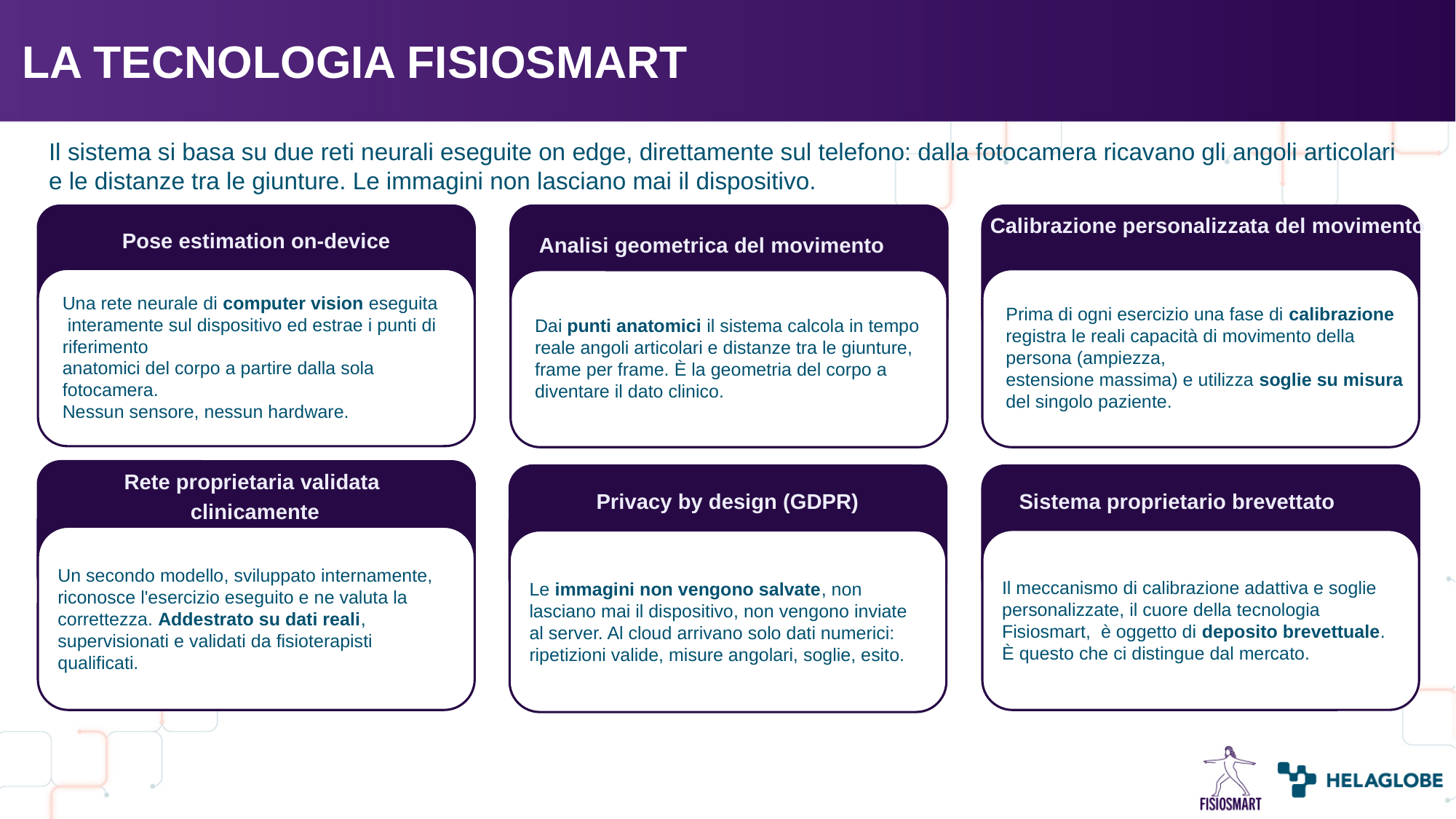

# LA TECNOLOGIA FISIOSMART
Il sistema si basa su due reti neurali eseguite on edge, direttamente sul telefono: dalla fotocamera ricavano gli angoli articolari e le distanze tra le giunture. Le immagini non lasciano mai il dispositivo.
Calibrazione personalizzata del movimento

Pose estimation on-device
Analisi geometrica del movimento
Una rete neurale di computer vision eseguita  interamente sul dispositivo ed estrae i punti di riferimento anatomici del corpo a partire dalla sola fotocamera. Nessun sensore, nessun hardware.
Prima di ogni esercizio una fase di calibrazione registra le reali capacità di movimento della persona (ampiezza,
estensione massima) e utilizza soglie su misura del singolo paziente.
Dai punti anatomici il sistema calcola in tempo reale angoli articolari e distanze tra le giunture, frame per frame. È la geometria del corpo a diventare il dato clinico.
Rete proprietaria validata
clinicamente

Un secondo modello, sviluppato internamente, riconosce l'esercizio eseguito e ne valuta la correttezza. Addestrato su dati reali, supervisionati e validati da fisioterapisti qualificati.

Le immagini non vengono salvate, non lasciano mai il dispositivo, non vengono inviate al server. Al cloud arrivano solo dati numerici: ripetizioni valide, misure angolari, soglie, esito.

Il meccanismo di calibrazione adattiva e soglie personalizzate, il cuore della tecnologia Fisiosmart,  è oggetto di deposito brevettuale. È questo che ci distingue dal mercato.
Sistema proprietario brevettato
Privacy by design (GDPR)